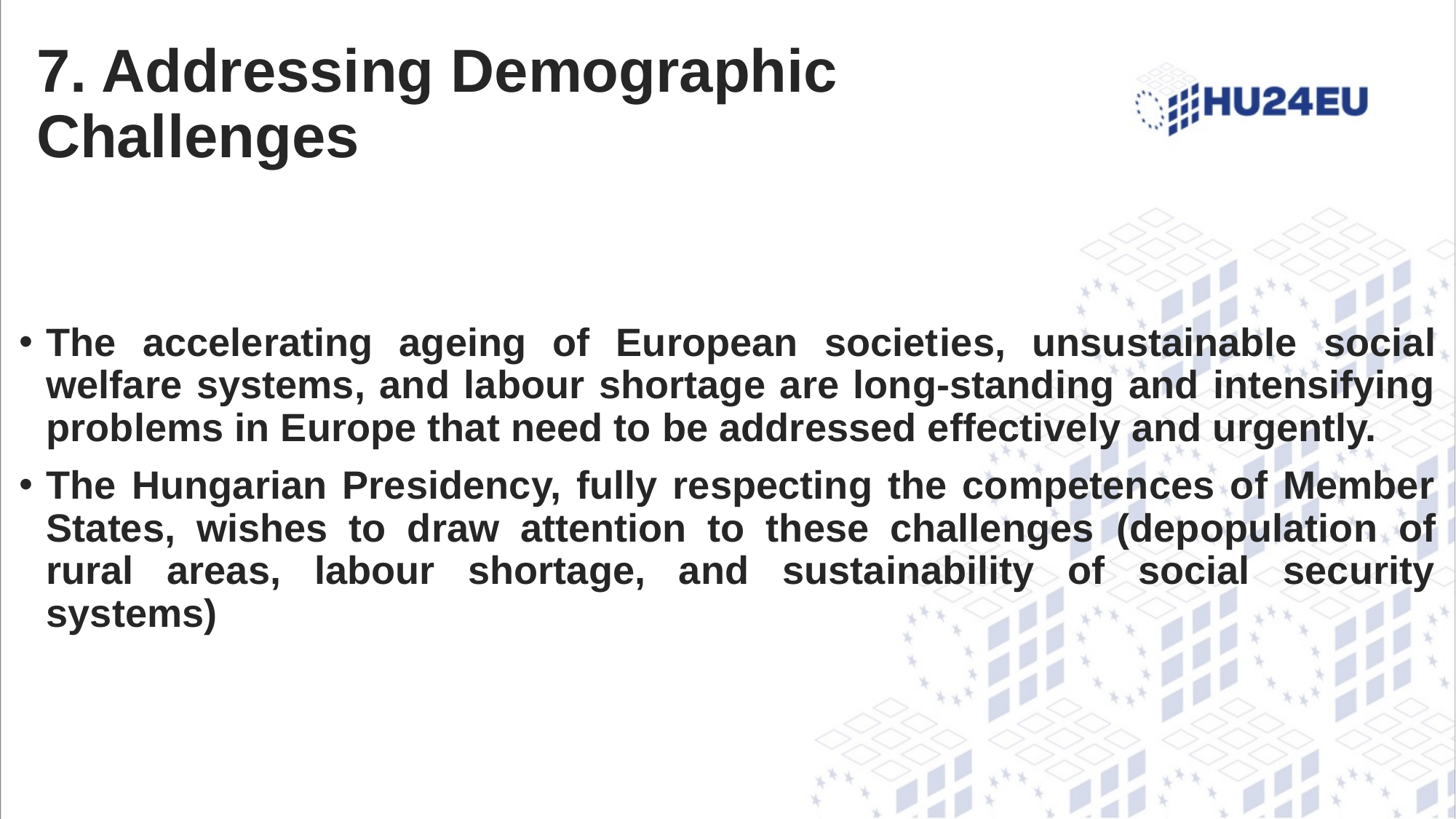

# 7. Addressing Demographic Challenges
The accelerating ageing of European societies, unsustainable social welfare systems, and labour shortage are long-standing and intensifying problems in Europe that need to be addressed effectively and urgently.
The Hungarian Presidency, fully respecting the competences of Member States, wishes to draw attention to these challenges (depopulation of rural areas, labour shortage, and sustainability of social security systems)